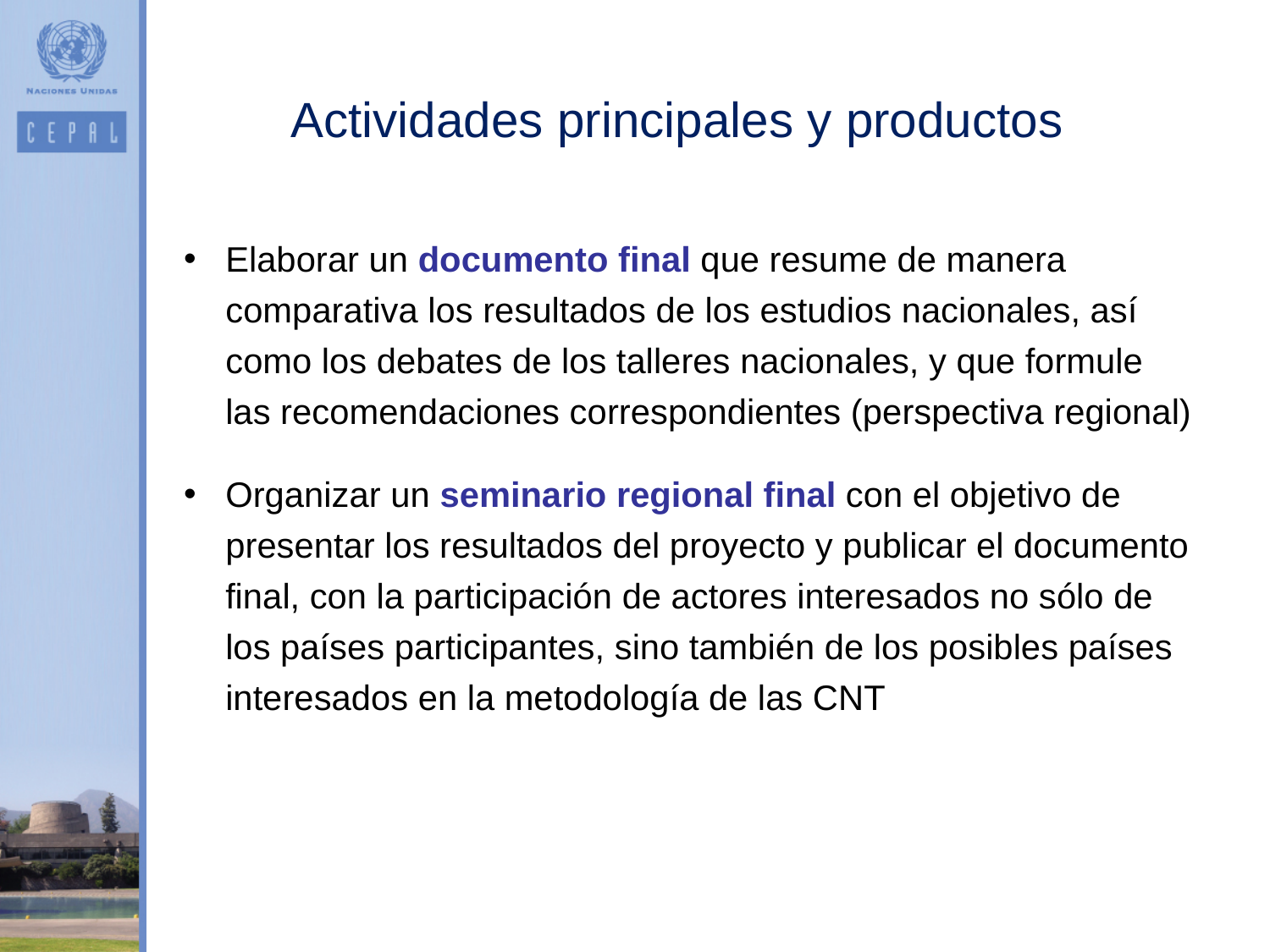

# Actividades principales y productos
Elaborar un documento final que resume de manera comparativa los resultados de los estudios nacionales, así como los debates de los talleres nacionales, y que formule las recomendaciones correspondientes (perspectiva regional)
Organizar un seminario regional final con el objetivo de presentar los resultados del proyecto y publicar el documento final, con la participación de actores interesados no sólo de los países participantes, sino también de los posibles países interesados en la metodología de las CNT